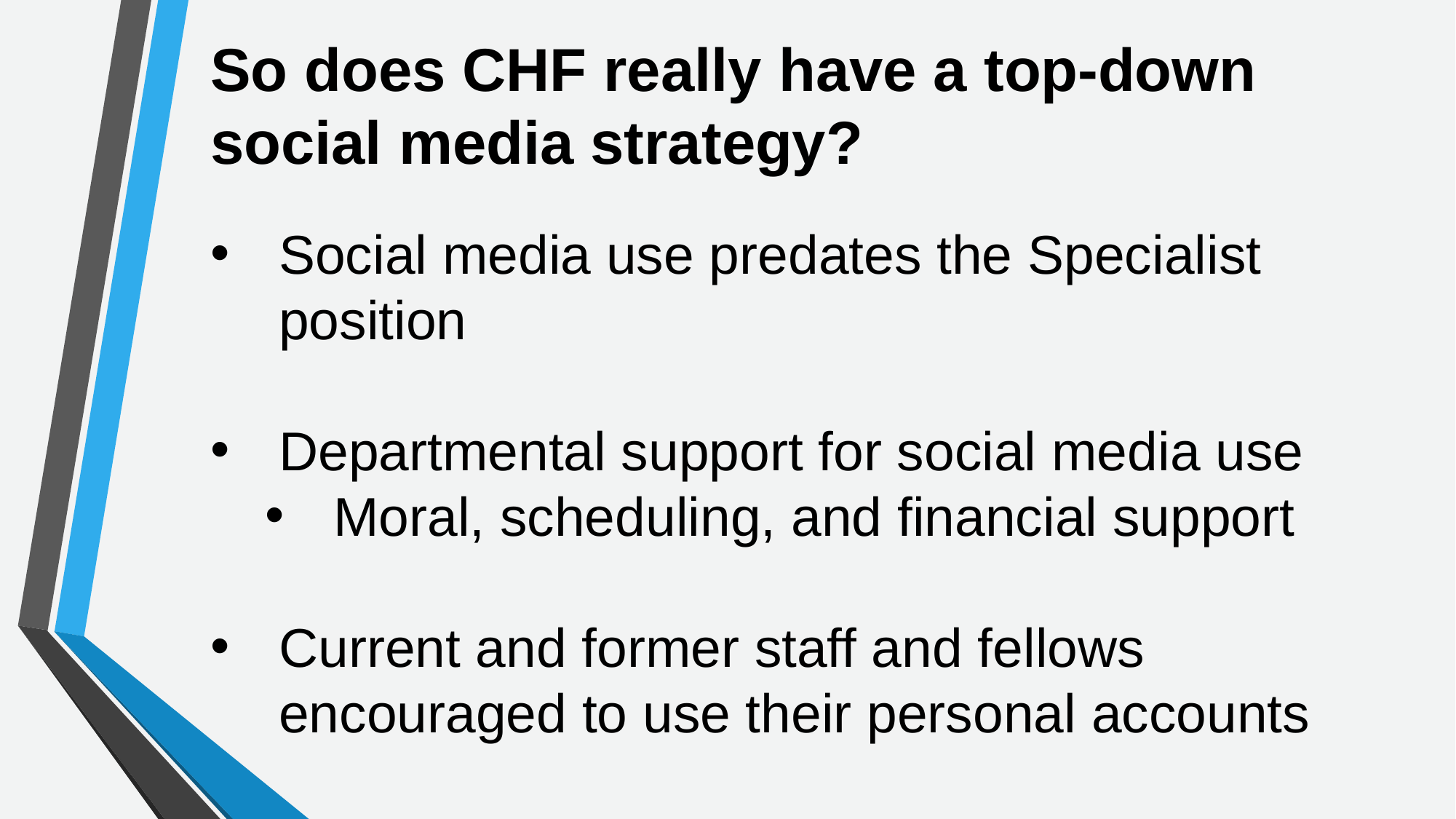

So does CHF really have a top-down social media strategy?

Social media use predates the Specialist position

Departmental support for social media use
Moral, scheduling, and financial support

Current and former staff and fellows encouraged to use their personal accounts